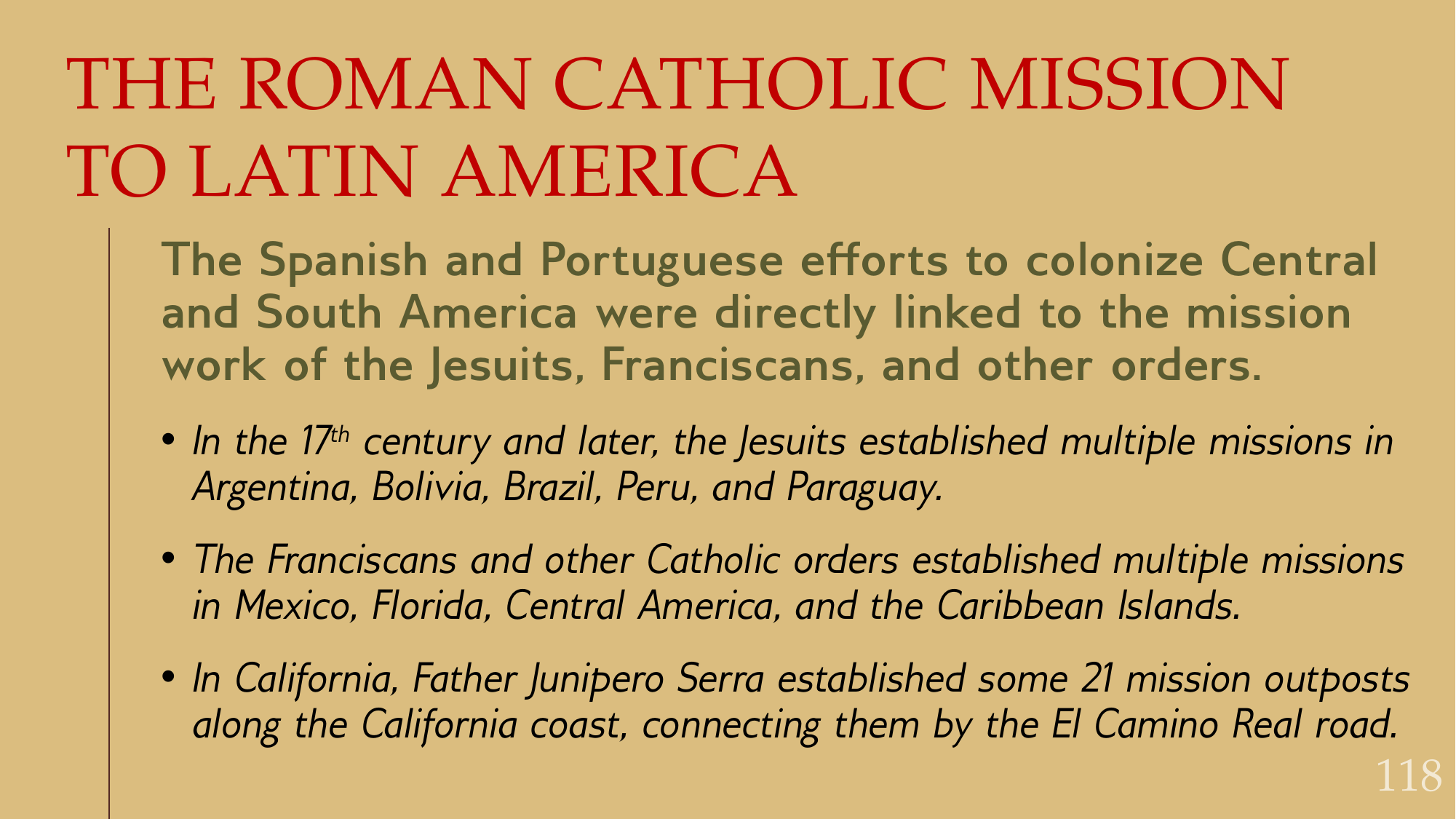

# The Roman Catholic mission to latin america
The Spanish and Portuguese efforts to colonize Central and South America were directly linked to the mission work of the Jesuits, Franciscans, and other orders.
In the 17th century and later, the Jesuits established multiple missions in Argentina, Bolivia, Brazil, Peru, and Paraguay.
The Franciscans and other Catholic orders established multiple missions in Mexico, Florida, Central America, and the Caribbean Islands.
In California, Father Junipero Serra established some 21 mission outposts along the California coast, connecting them by the El Camino Real road.
118